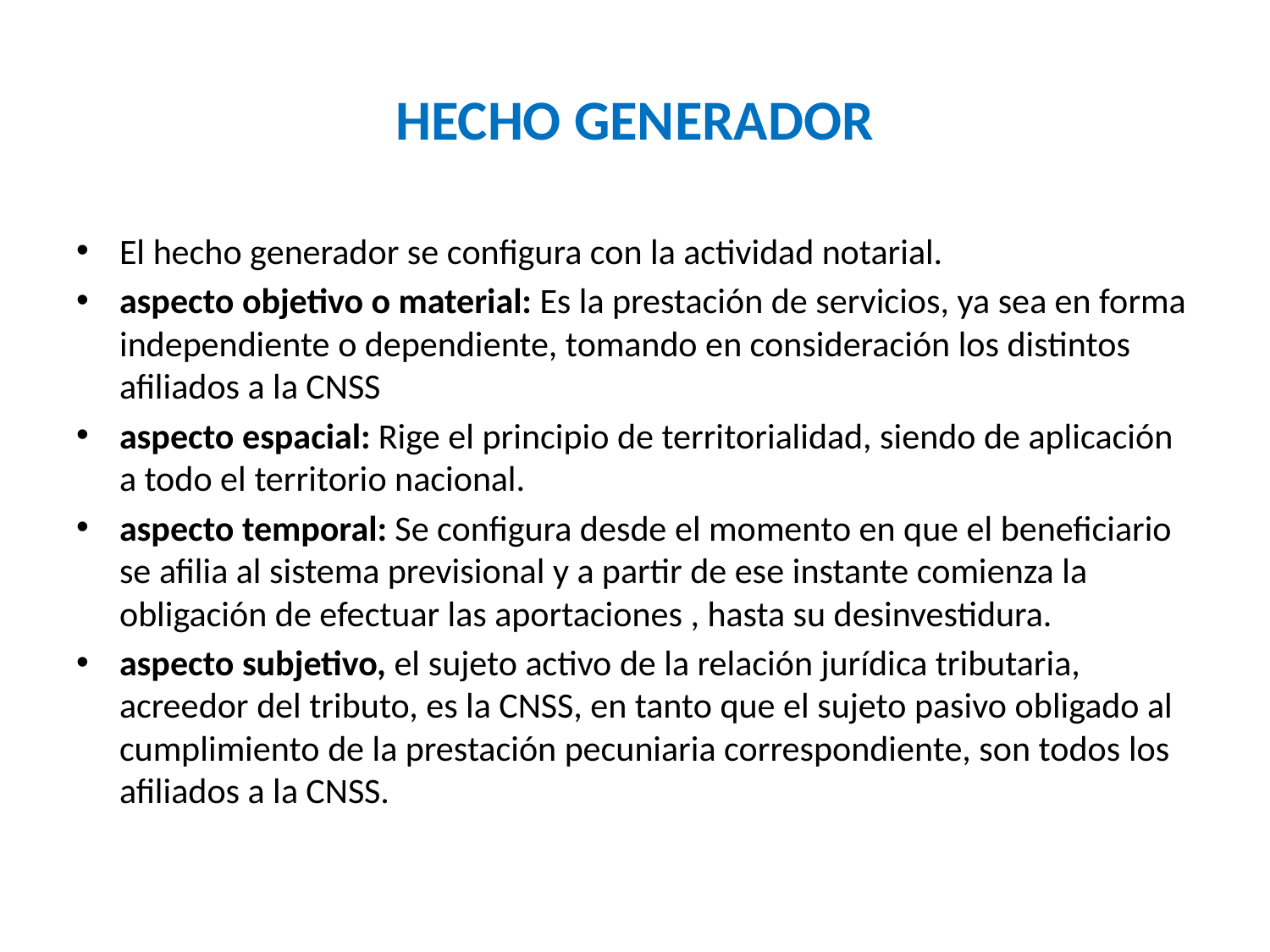

# HECHO GENERADOR
El hecho generador se configura con la actividad notarial.
aspecto objetivo o material: Es la prestación de servicios, ya sea en forma independiente o dependiente, tomando en consideración los distintos afiliados a la CNSS
aspecto espacial: Rige el principio de territorialidad, siendo de aplicación a todo el territorio nacional.
aspecto temporal: Se configura desde el momento en que el beneficiario se afilia al sistema previsional y a partir de ese instante comienza la obligación de efectuar las aportaciones , hasta su desinvestidura.
aspecto subjetivo, el sujeto activo de la relación jurídica tributaria, acreedor del tributo, es la CNSS, en tanto que el sujeto pasivo obligado al cumplimiento de la prestación pecuniaria correspondiente, son todos los afiliados a la CNSS.